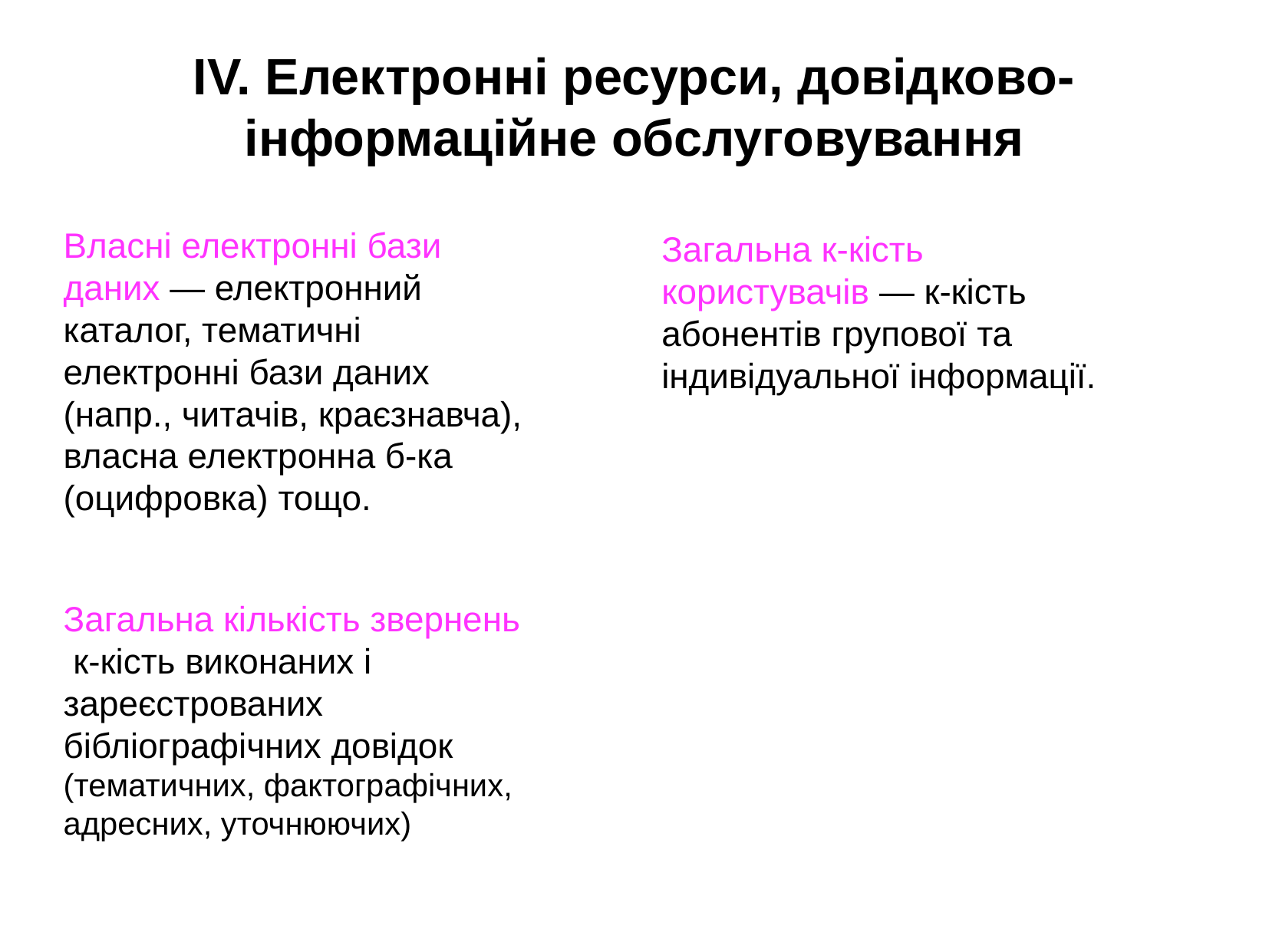

IV. Електронні ресурси, довідково-інформаційне обслуговування
Власні електронні бази даних — електронний каталог, тематичні електронні бази даних (напр., читачів, краєзнавча), власна електронна б-ка (оцифровка) тощо.
Загальна к-кість користувачів — к-кість абонентів групової та індивідуальної інформації.

Загальна кількість звернень  к-кість виконаних і зареєстрованих  бібліографічних довідок (тематичних, фактографічних, адресних, уточнюючих)